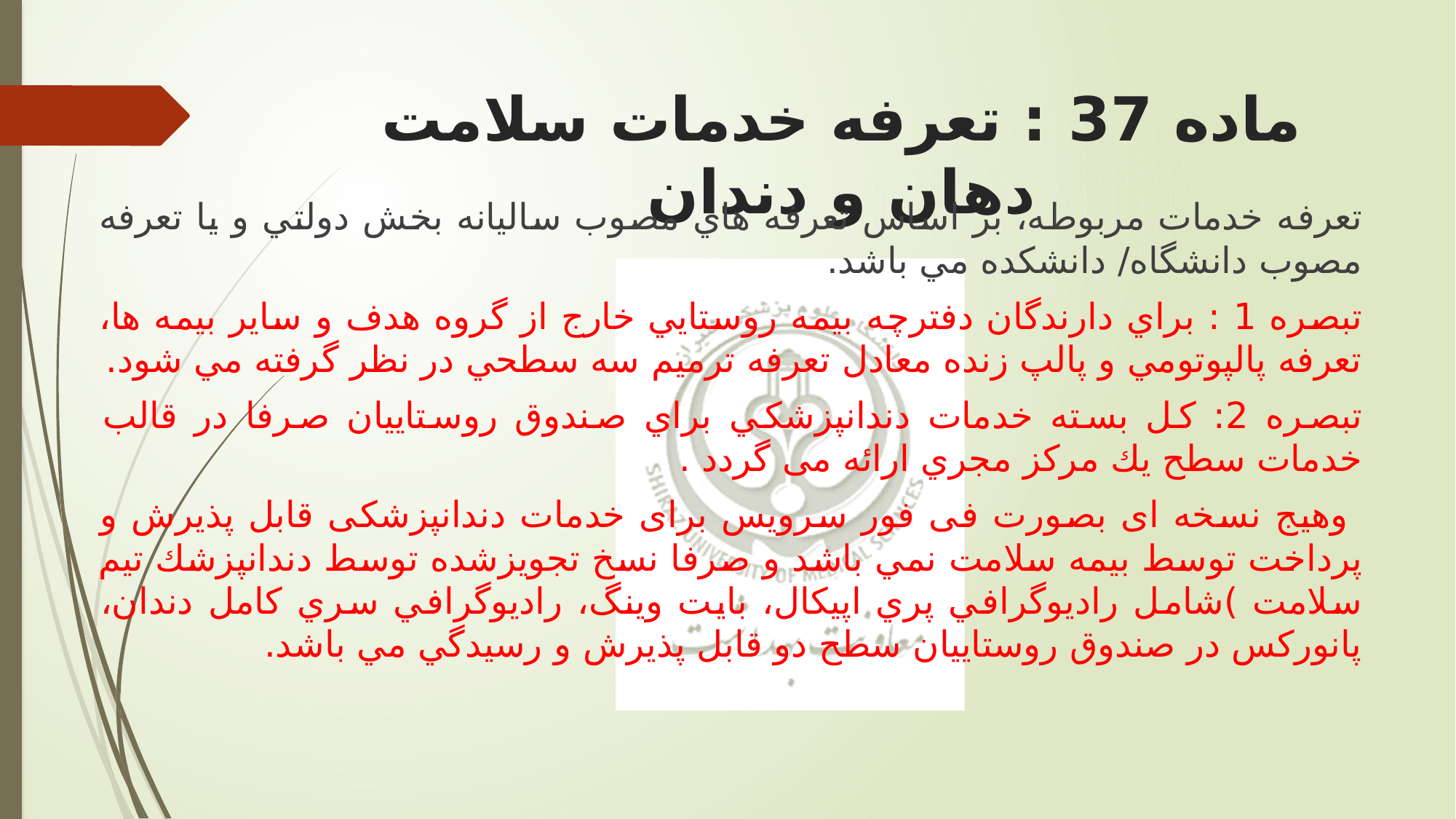

# ماده 37 : تعرفه خدمات سلامت دهان و دندان
تعرفه خدمات مربوطه، بر اساس تعرفه هاي مصوب ساليانه بخش دولتي و یا تعرفه مصوب دانشگاه/ دانشكده مي باشد.
تبصره 1 : براي دارندگان دفترچه بيمه روستایي خارج از گروه هدف و سایر بيمه ها، تعرفه پالپوتومي و پالپ زنده معادل تعرفه ترميم سه سطحي در نظر گرفته مي شود.
تبصره 2: كل بسته خدمات دندانپزشكي براي صندوق روستایيان صرفا در قالب خدمات سطح یك مركز مجري ارائه می گردد .
 وهیج نسخه ای بصورت فی فور سرویس برای خدمات دندانپزشکی قابل پذیرش و پرداخت توسط بیمه سلامت نمي باشد و صرفا نسخ تجویزشده توسط دندانپزشك تيم سلامت )شامل رادیوگرافي پري اپيكال، بایت وینگ، رادیوگرافي سري كامل دندان، پانوركس در صندوق روستایيان سطح دو قابل پذیرش و رسيدگي مي باشد.